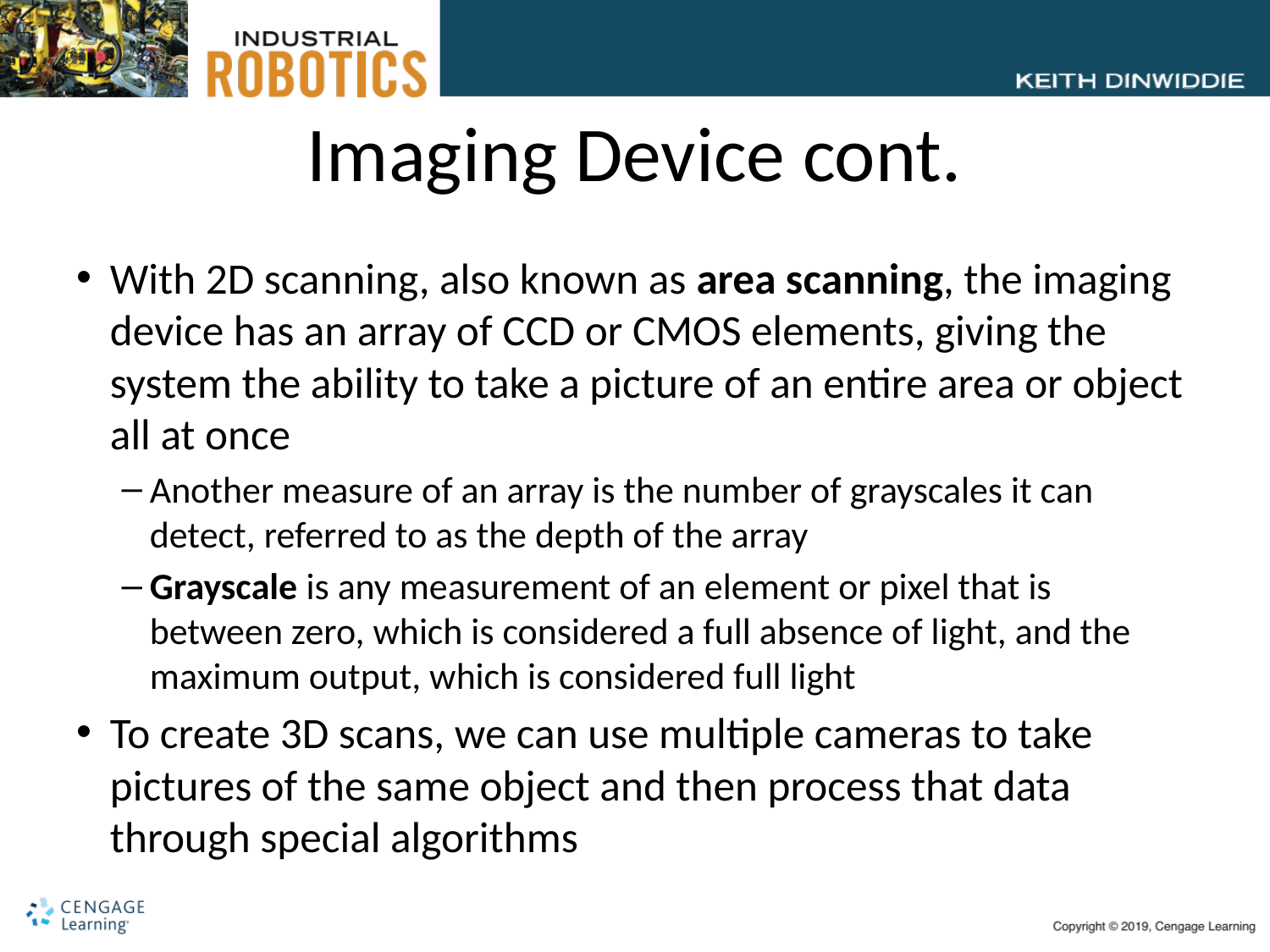

# Imaging Device cont.
With 2D scanning, also known as area scanning, the imaging device has an array of CCD or CMOS elements, giving the system the ability to take a picture of an entire area or object all at once
Another measure of an array is the number of grayscales it can detect, referred to as the depth of the array
Grayscale is any measurement of an element or pixel that is between zero, which is considered a full absence of light, and the maximum output, which is considered full light
To create 3D scans, we can use multiple cameras to take pictures of the same object and then process that data through special algorithms